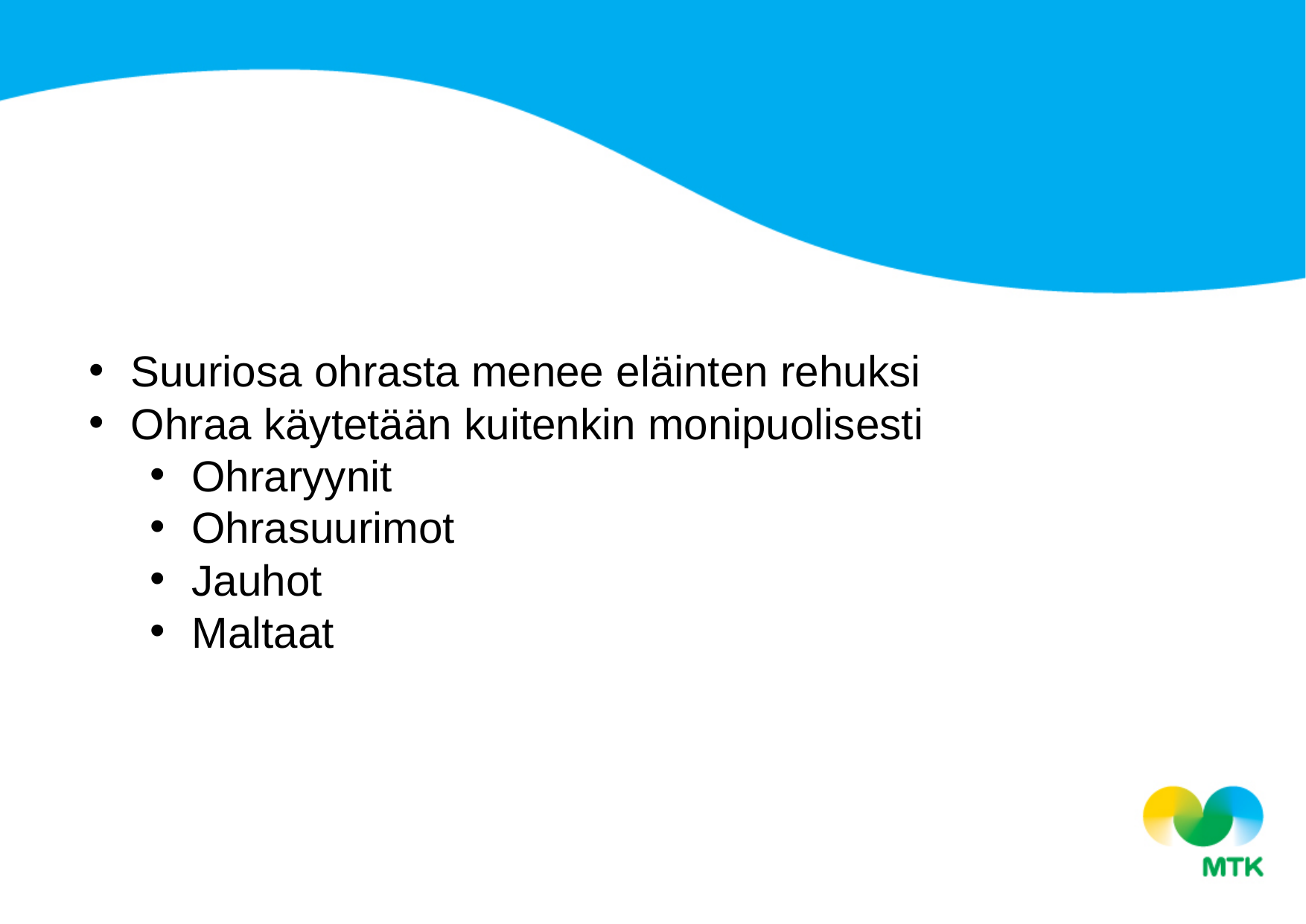

Suuriosa ohrasta menee eläinten rehuksi
Ohraa käytetään kuitenkin monipuolisesti
Ohraryynit
Ohrasuurimot
Jauhot
Maltaat